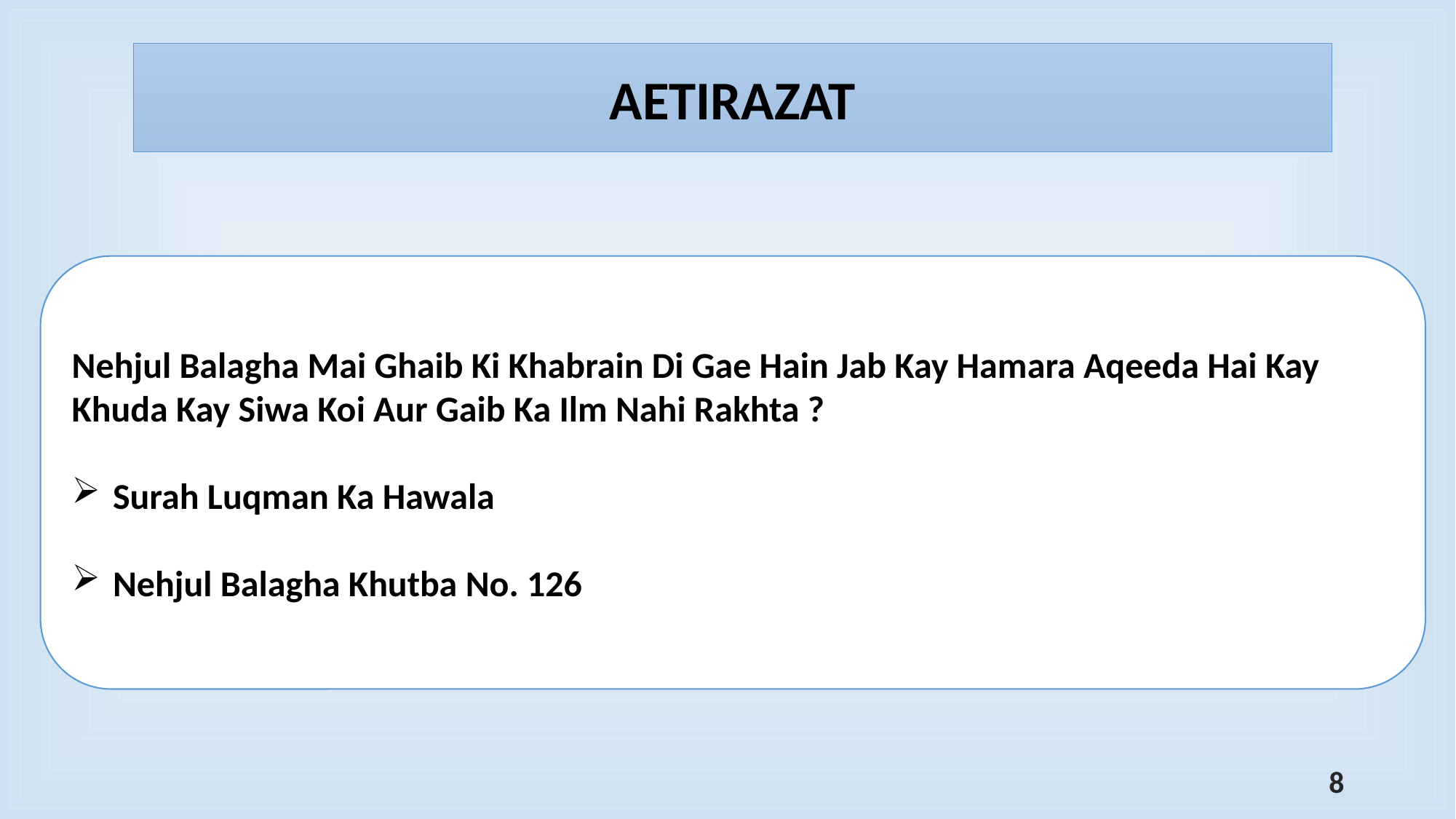

AETIRAZAT
Nehjul Balagha Mai Ghaib Ki Khabrain Di Gae Hain Jab Kay Hamara Aqeeda Hai Kay Khuda Kay Siwa Koi Aur Gaib Ka Ilm Nahi Rakhta ?

Surah Luqman Ka Hawala

Nehjul Balagha Khutba No. 126
8